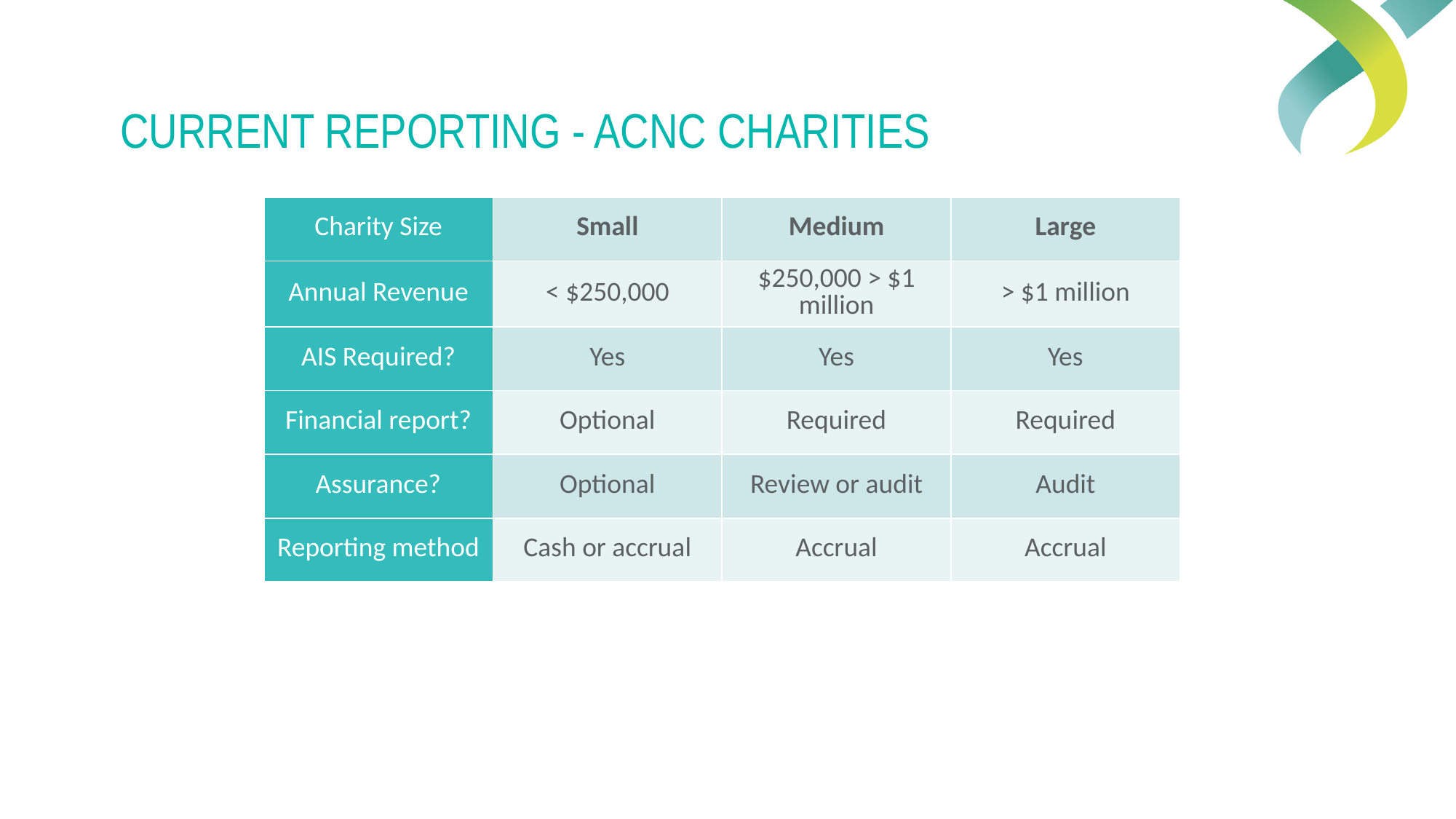

# Current reporting - acnc charities
| Charity Size | Small | Medium | Large |
| --- | --- | --- | --- |
| Annual Revenue | < $250,000 | $250,000 > $1 million | > $1 million |
| AIS Required? | Yes | Yes | Yes |
| Financial report? | Optional | Required | Required |
| Assurance? | Optional | Review or audit | Audit |
| Reporting method | Cash or accrual | Accrual | Accrual |